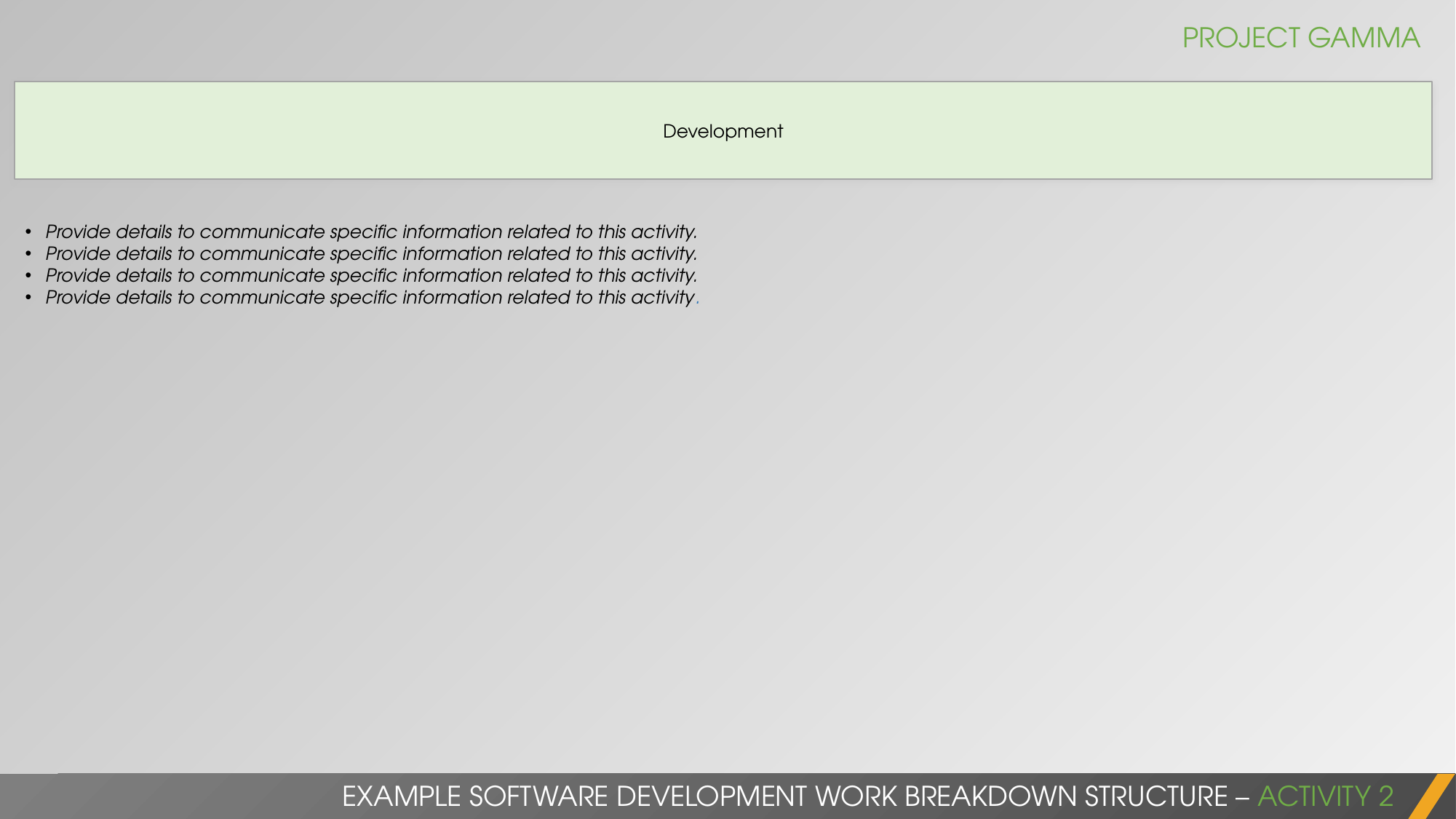

PROJECT GAMMA
Development
Provide details to communicate specific information related to this activity.
Provide details to communicate specific information related to this activity.
Provide details to communicate specific information related to this activity.
Provide details to communicate specific information related to this activity.

EXAMPLE SOFTWARE DEVELOPMENT WORK BREAKDOWN STRUCTURE – ACTIVITY 2